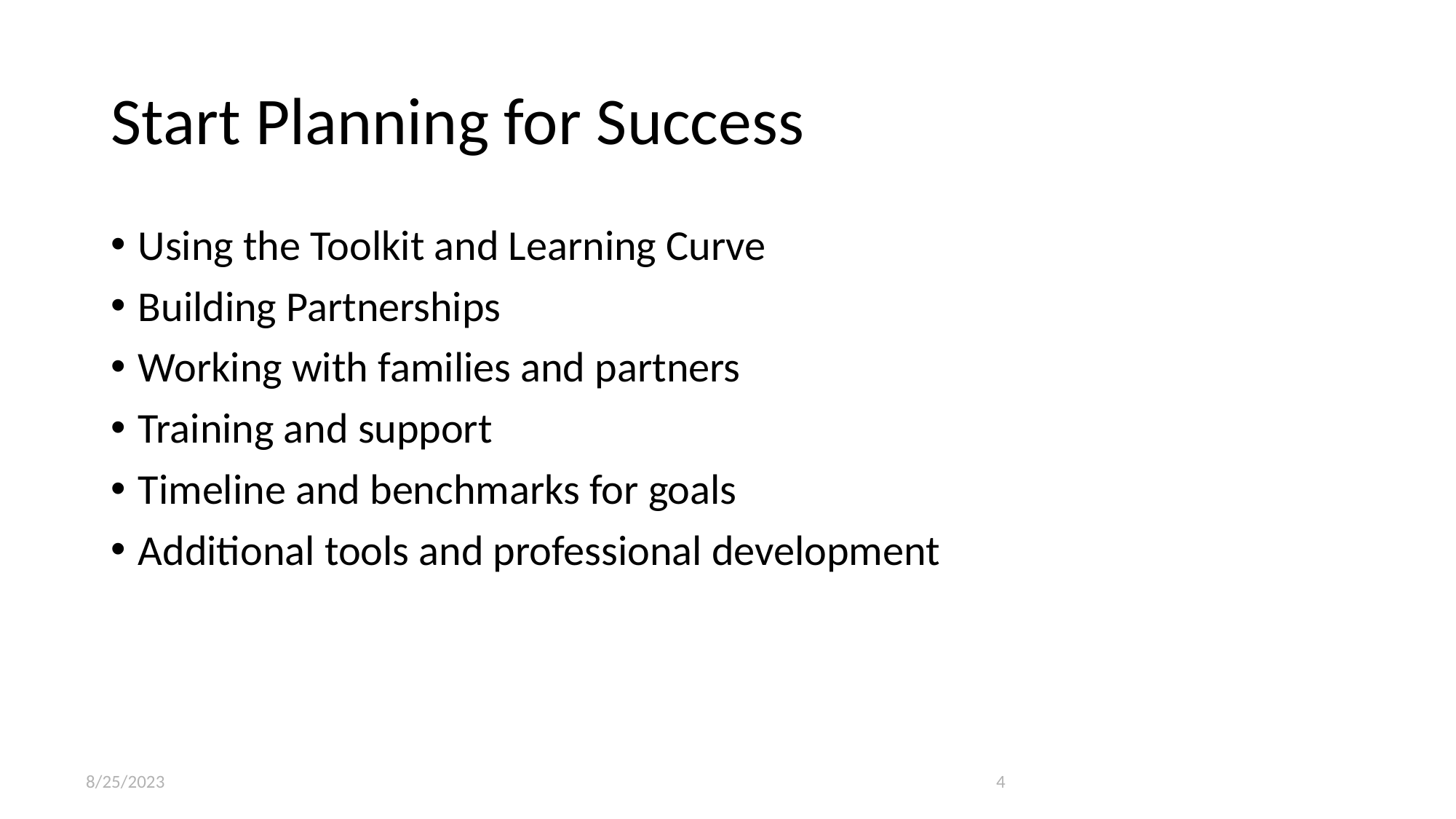

# Start Planning for Success
Using the Toolkit and Learning Curve
Building Partnerships
Working with families and partners
Training and support
Timeline and benchmarks for goals
Additional tools and professional development

8/25/2023
4